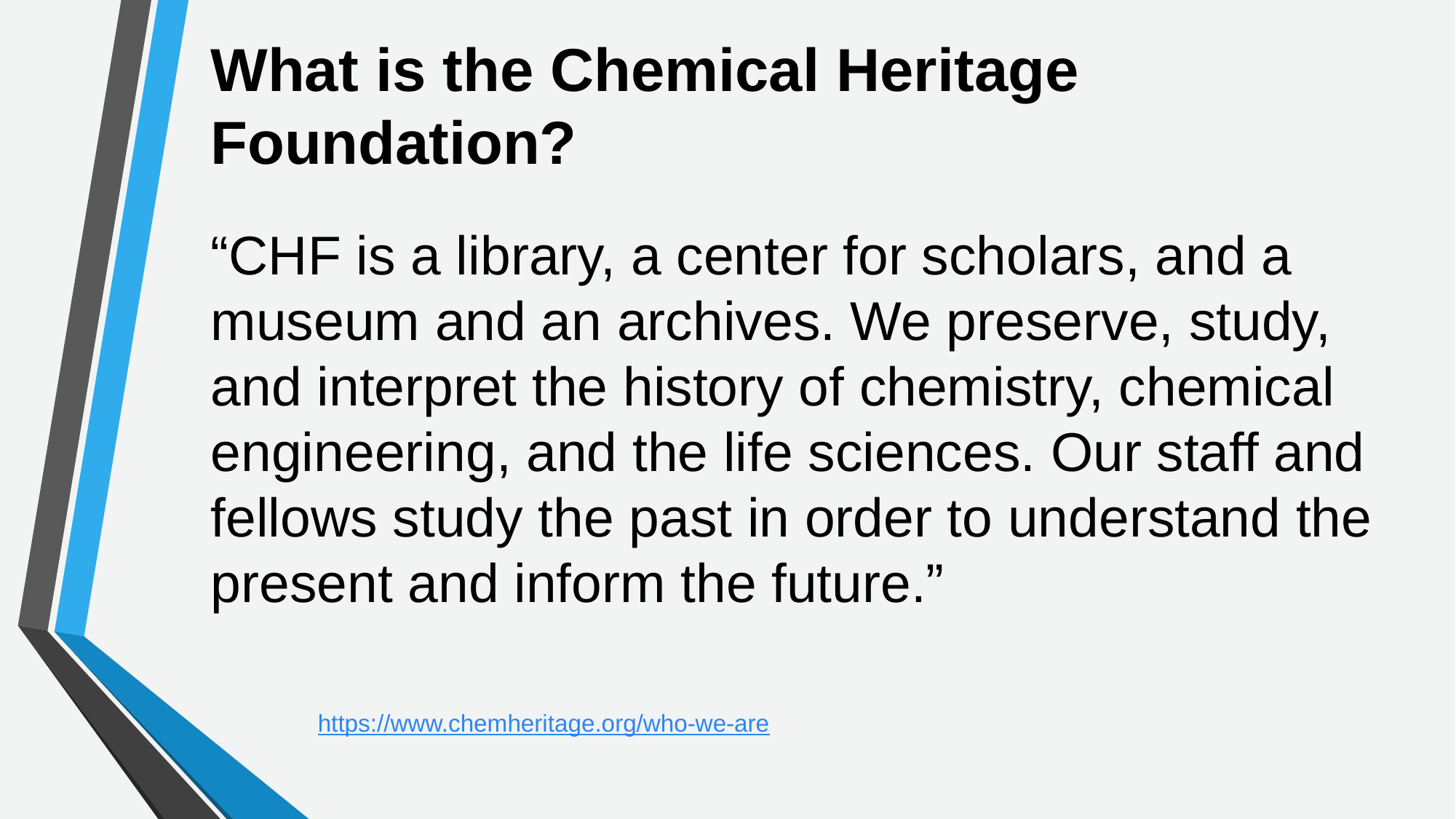

What is the Chemical Heritage Foundation?

“CHF is a library, a center for scholars, and a museum and an archives. We preserve, study, and interpret the history of chemistry, chemical engineering, and the life sciences. Our staff and fellows study the past in order to understand the present and inform the future.”

https://www.chemheritage.org/who-we-are